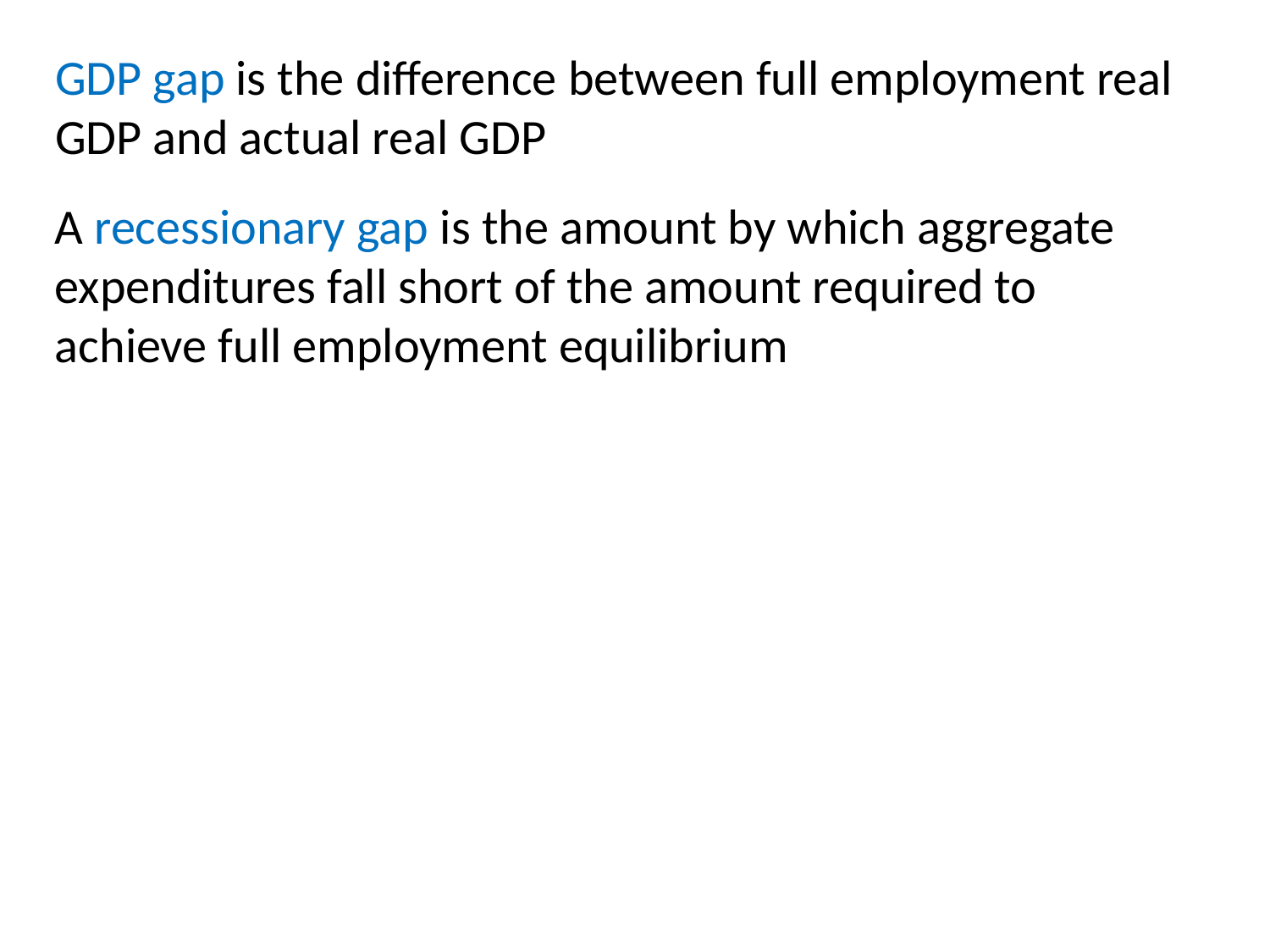

GDP gap is the difference between full employment real GDP and actual real GDP
A recessionary gap is the amount by which aggregate expenditures fall short of the amount required to achieve full employment equilibrium